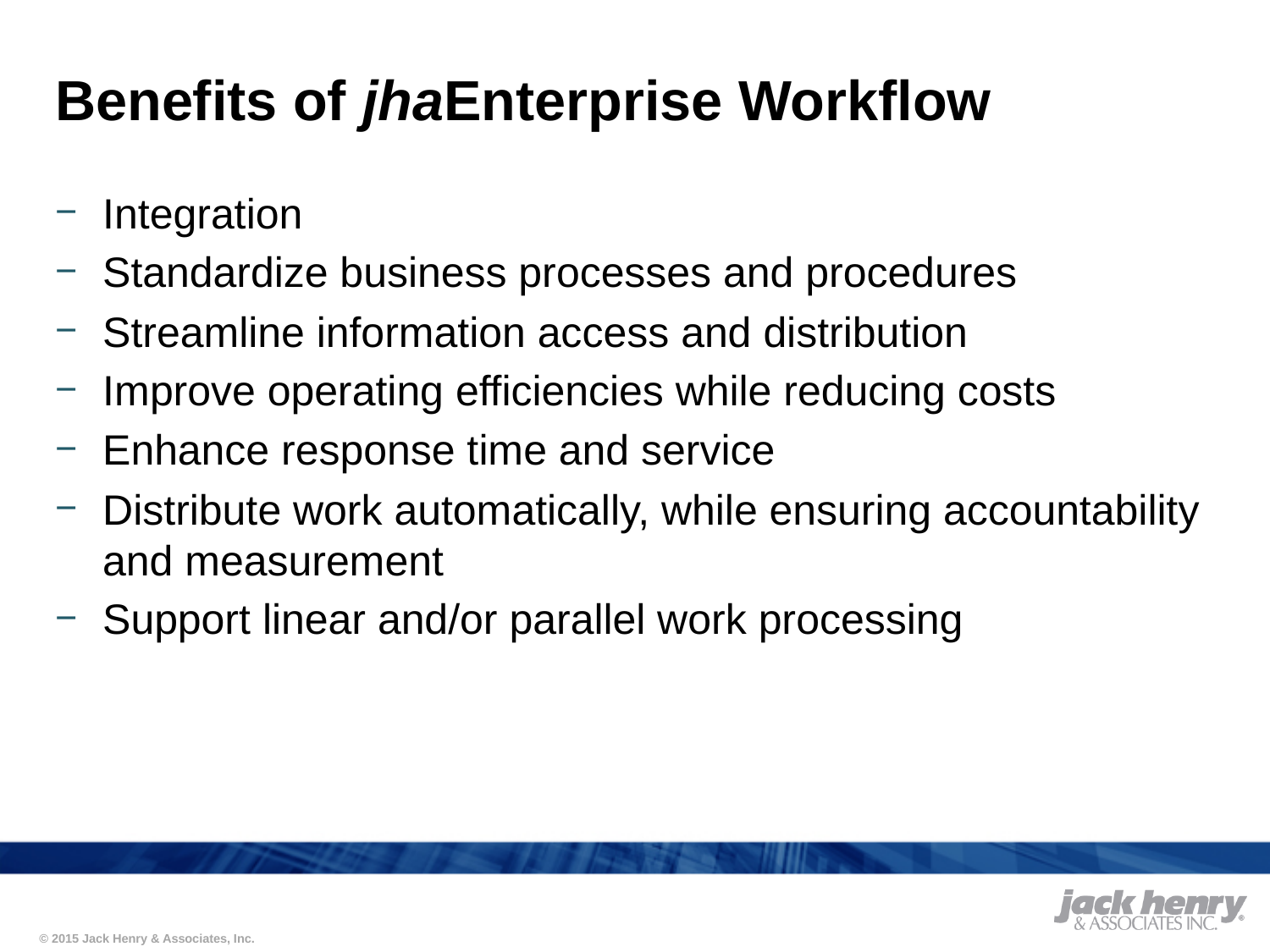

# Benefits of jhaEnterprise Workflow
Integration
Standardize business processes and procedures
Streamline information access and distribution
Improve operating efficiencies while reducing costs
Enhance response time and service
Distribute work automatically, while ensuring accountability and measurement
Support linear and/or parallel work processing